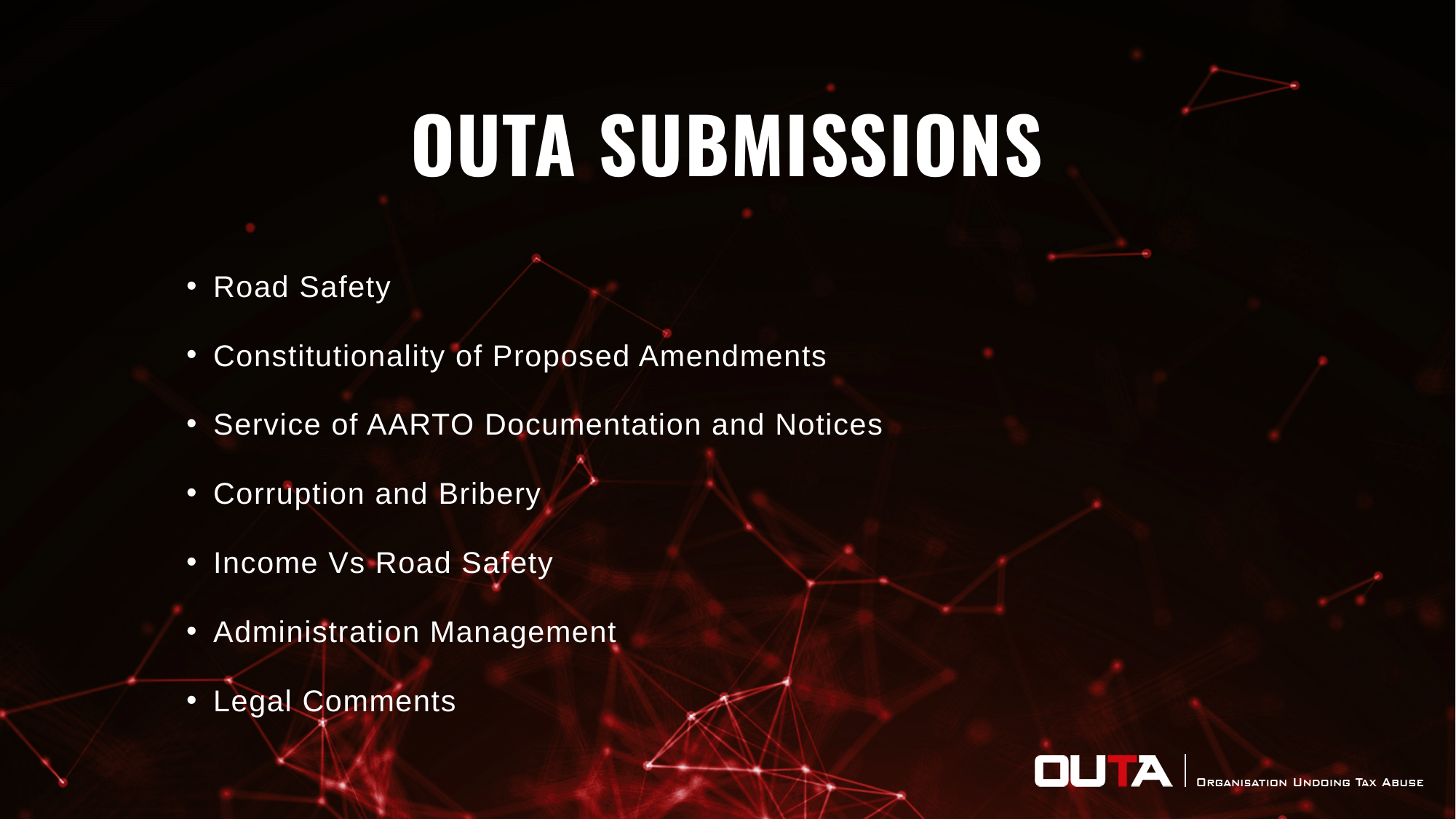

# OUTA SUBMISSIONS
Road Safety
Constitutionality of Proposed Amendments
Service of AARTO Documentation and Notices
Corruption and Bribery
Income Vs Road Safety
Administration Management
Legal Comments